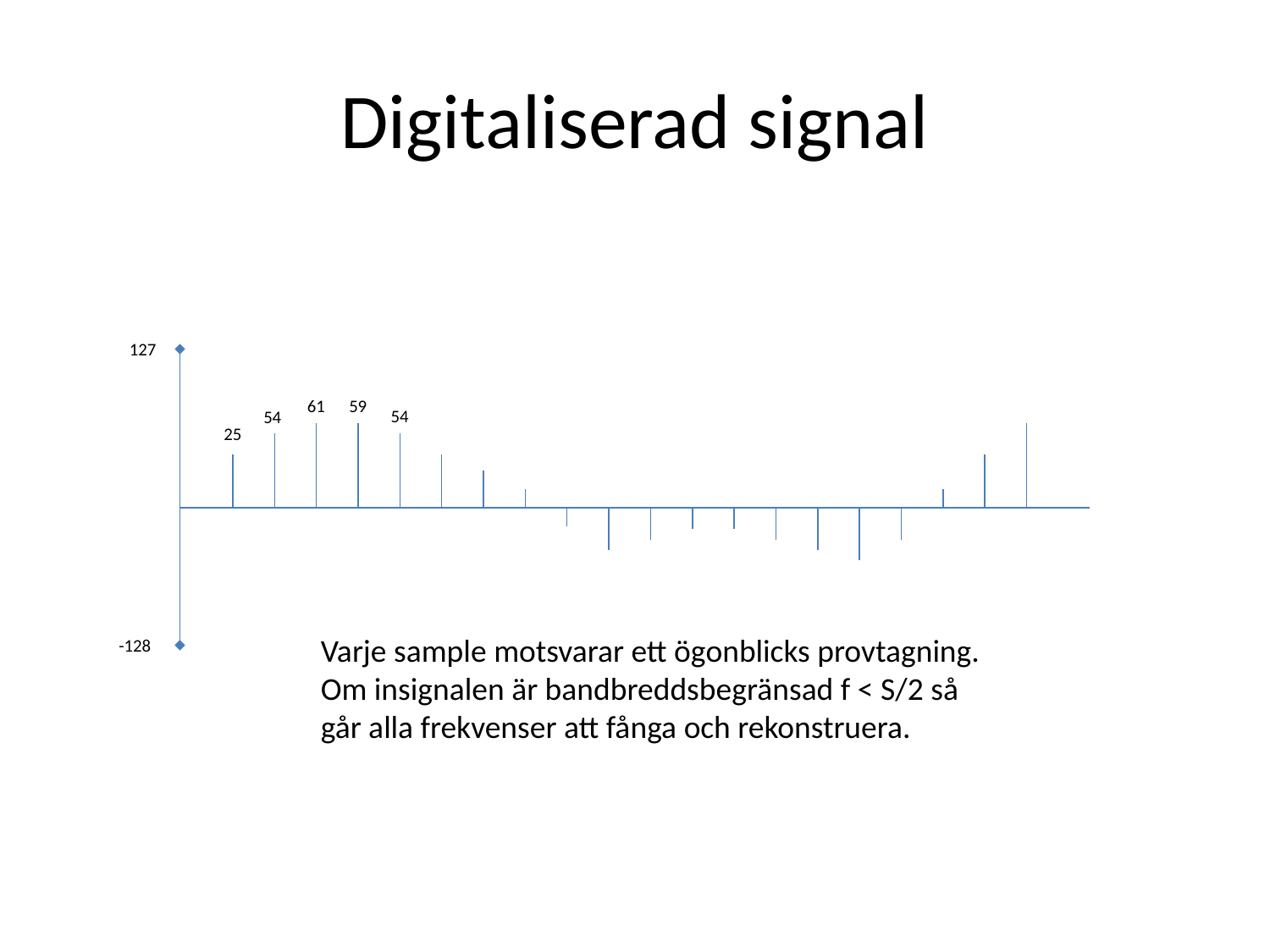

# Digitaliserad signal
127
61
59
54
54
25
Varje sample motsvarar ett ögonblicks provtagning.
Om insignalen är bandbreddsbegränsad f < S/2 så
går alla frekvenser att fånga och rekonstruera.
-128